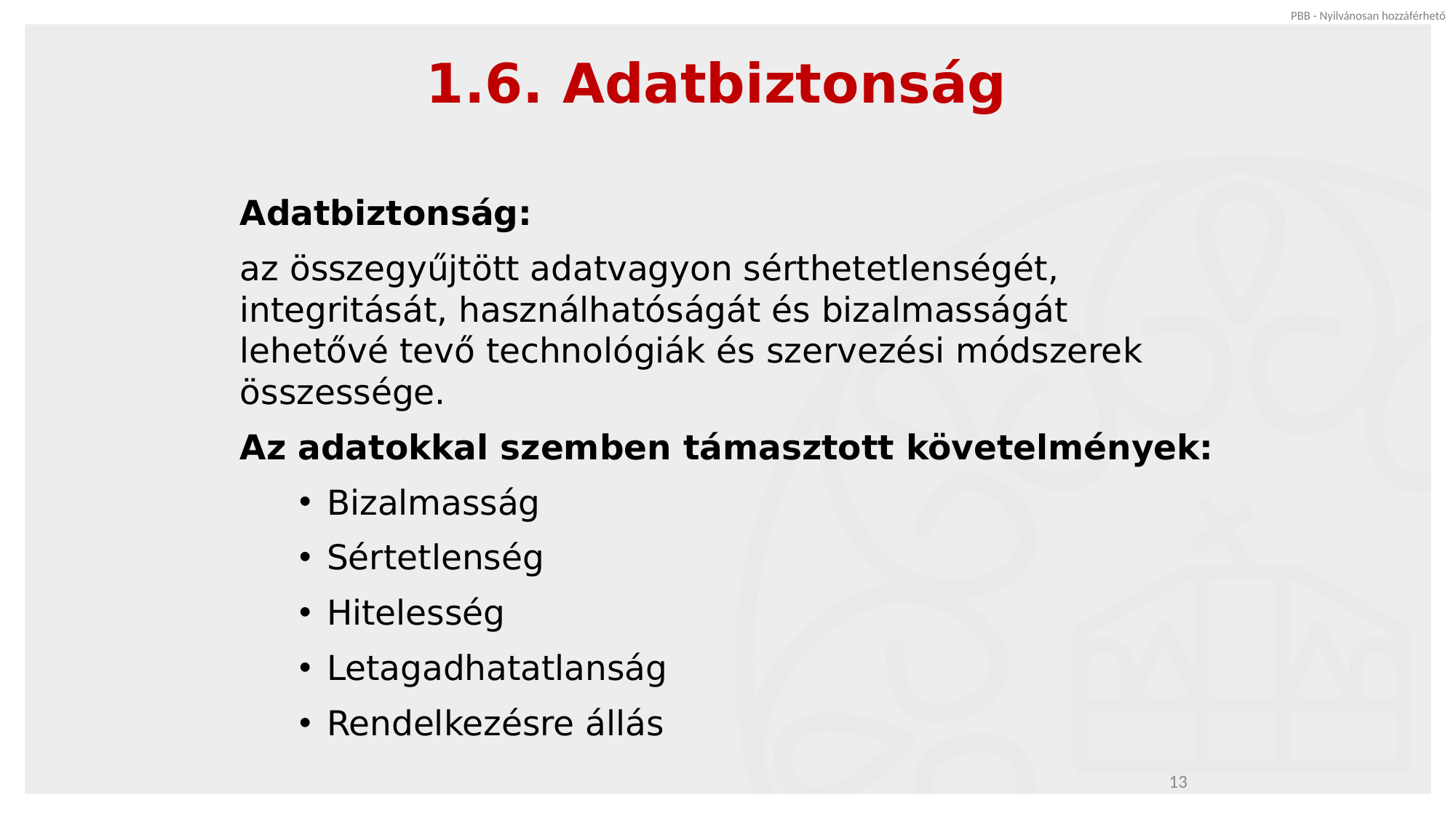

# 1.6. Adatbiztonság
Adatbiztonság:
az összegyűjtött adatvagyon sérthetetlenségét, integritását, használhatóságát és bizalmasságát lehetővé tevő technológiák és szervezési módszerek összessége.
Az adatokkal szemben támasztott követelmények:
Bizalmasság
Sértetlenség
Hitelesség
Letagadhatatlanság
Rendelkezésre állás
13